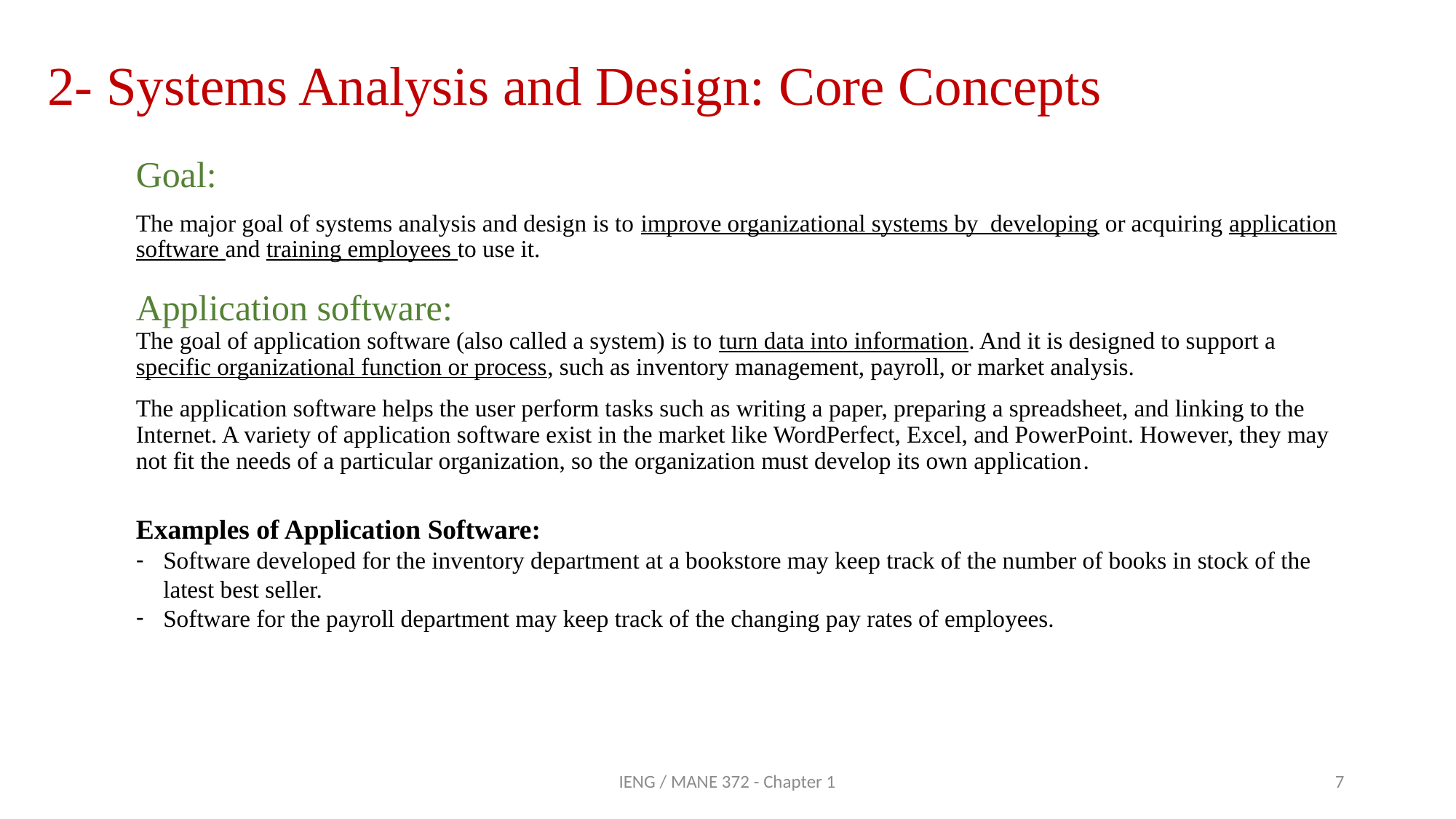

2- Systems Analysis and Design: Core Concepts
Goal:
The major goal of systems analysis and design is to improve organizational systems by  developing or acquiring application software and training employees to use it.

Application software:
The goal of application software (also called a system) is to turn data into information. And it is designed to support a specific organizational function or process, such as inventory management, payroll, or market analysis.
The application software helps the user perform tasks such as writing a paper, preparing a spreadsheet, and linking to the Internet. A variety of application software exist in the market like WordPerfect, Excel, and PowerPoint. However, they may not fit the needs of a particular organization, so the organization must develop its own application.

Examples of Application Software:
Software developed for the inventory department at a bookstore may keep track of the number of books in stock of the latest best seller.
Software for the payroll department may keep track of the changing pay rates of employees.

IENG / MANE 372 - Chapter 1
7